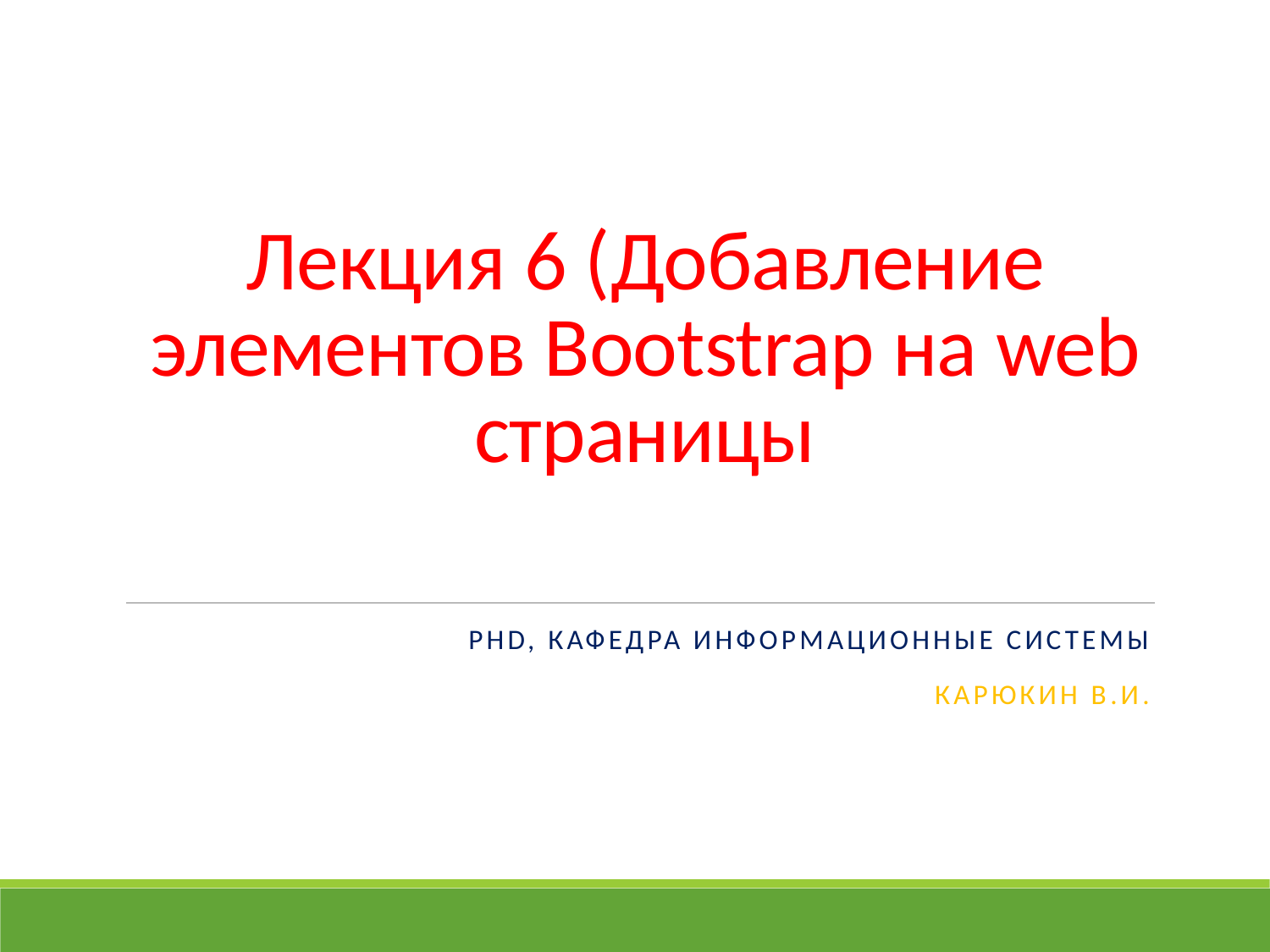

# Лекция 6 (Добавление элементов Bootstrap на web страницы
PhD, кафедра информационные системы
Карюкин В.И.